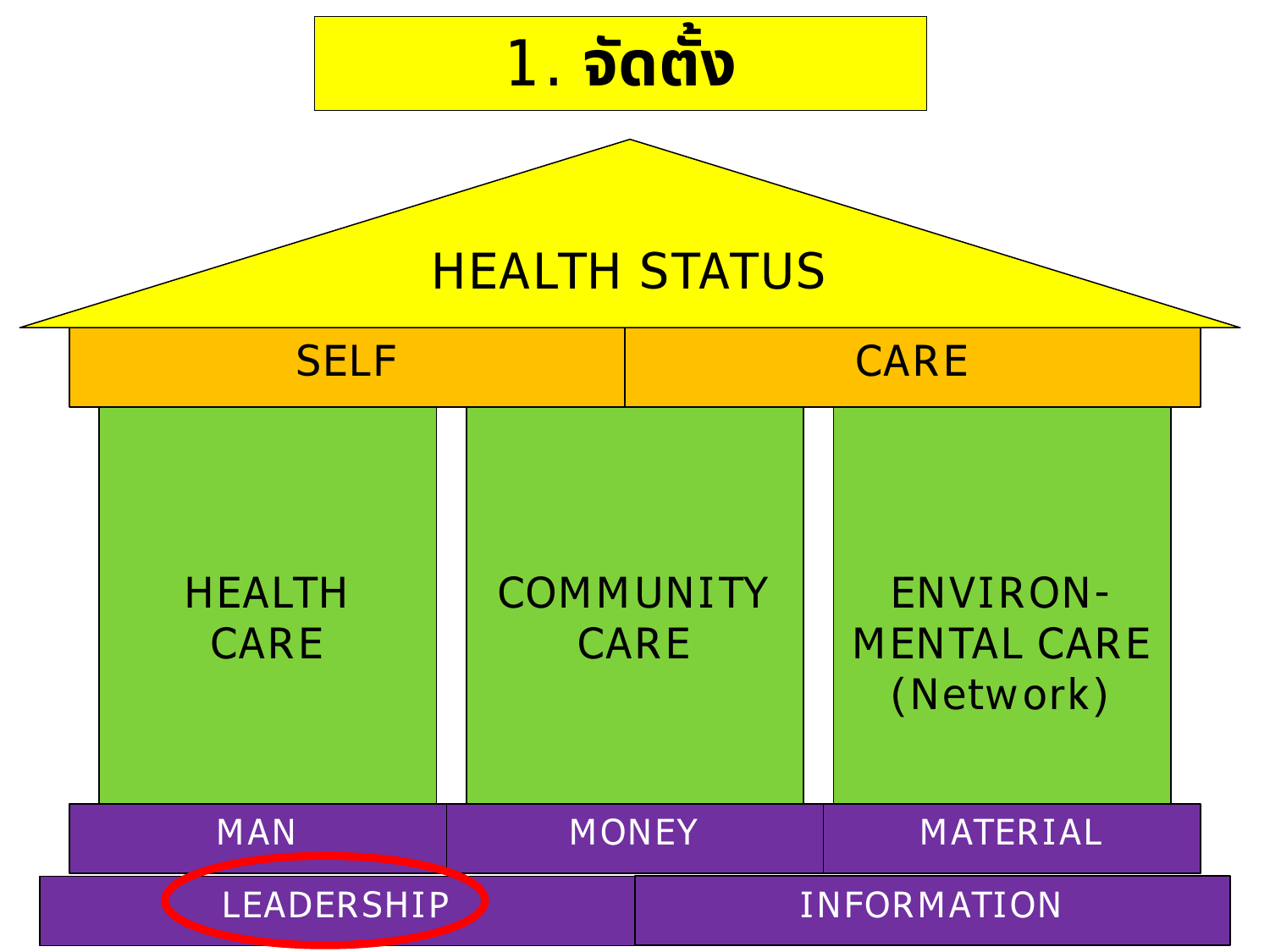

1. จัดตั้ง
HEALTH STATUS
SELF
CARE

HEALTH
CARE

COMMUNITY
CARE

ENVIRON-
MENTAL CARE
(Network)
MONEY
MATERIAL
MAN

INFORMATION
LEADERSHIP